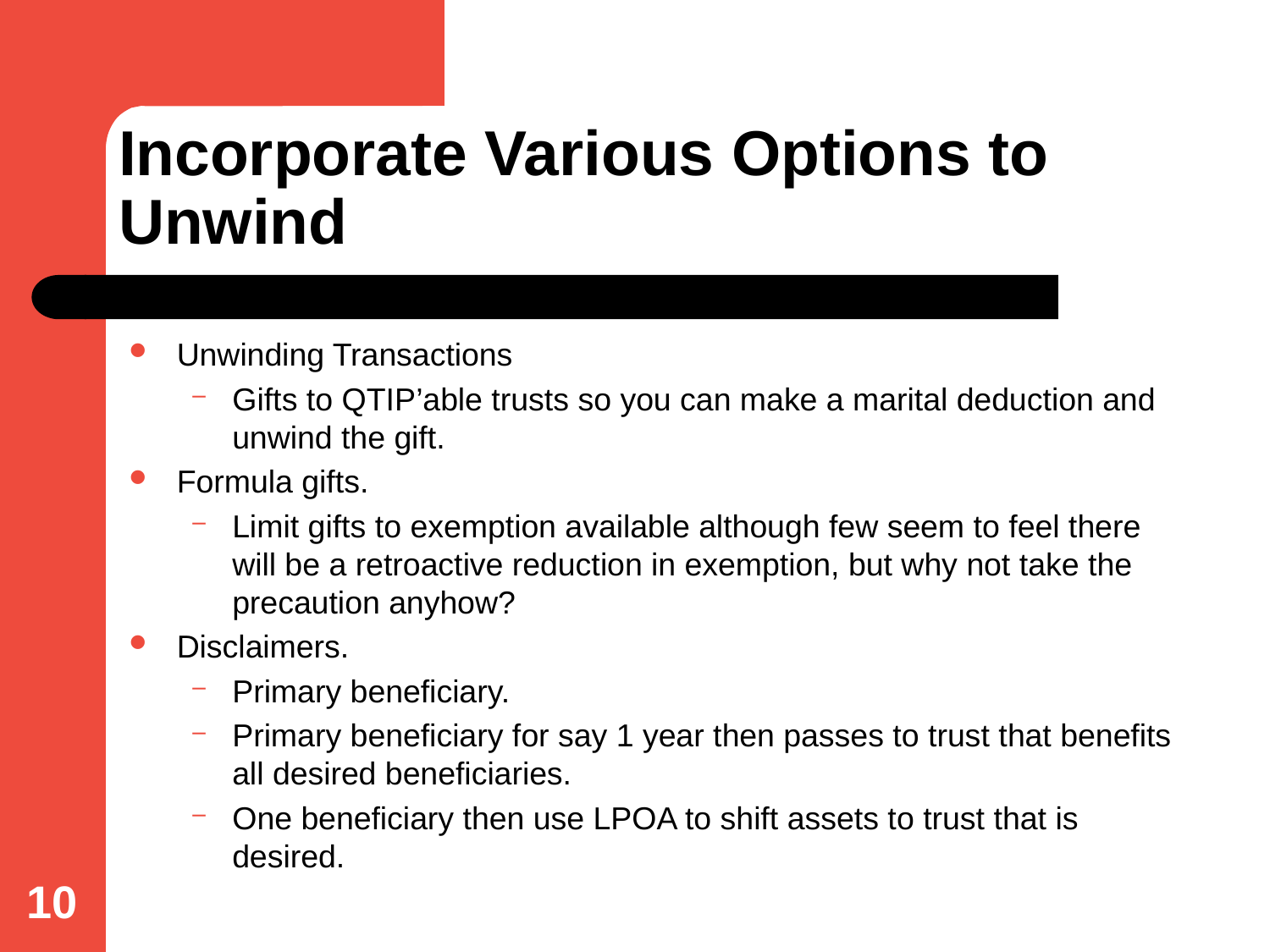

# Incorporate Various Options to Unwind
Unwinding Transactions
Gifts to QTIP’able trusts so you can make a marital deduction and unwind the gift.
Formula gifts.
Limit gifts to exemption available although few seem to feel there will be a retroactive reduction in exemption, but why not take the precaution anyhow?
Disclaimers.
Primary beneficiary.
Primary beneficiary for say 1 year then passes to trust that benefits all desired beneficiaries.
One beneficiary then use LPOA to shift assets to trust that is desired.

10